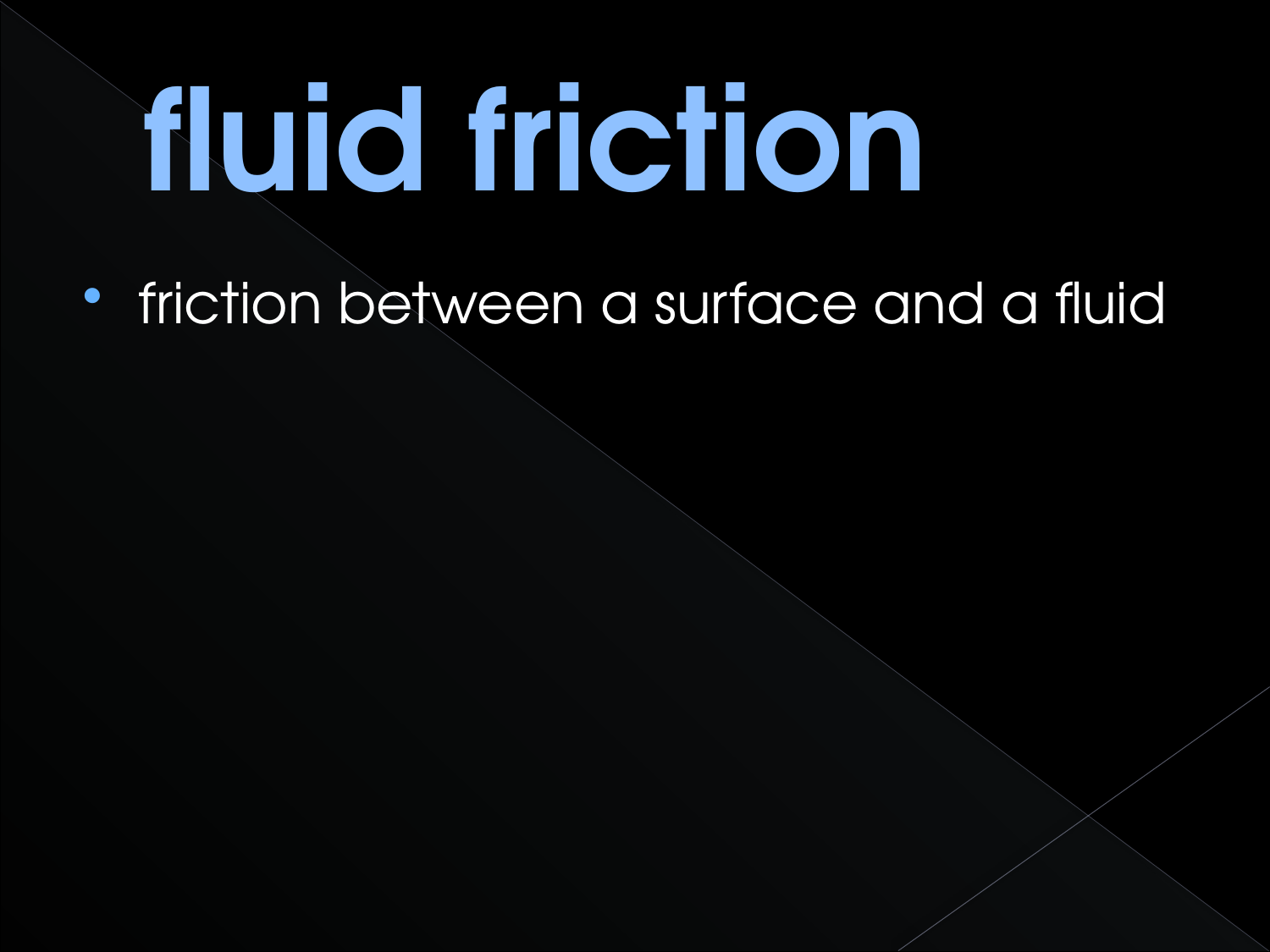

# fluid friction
friction between a surface and a fluid